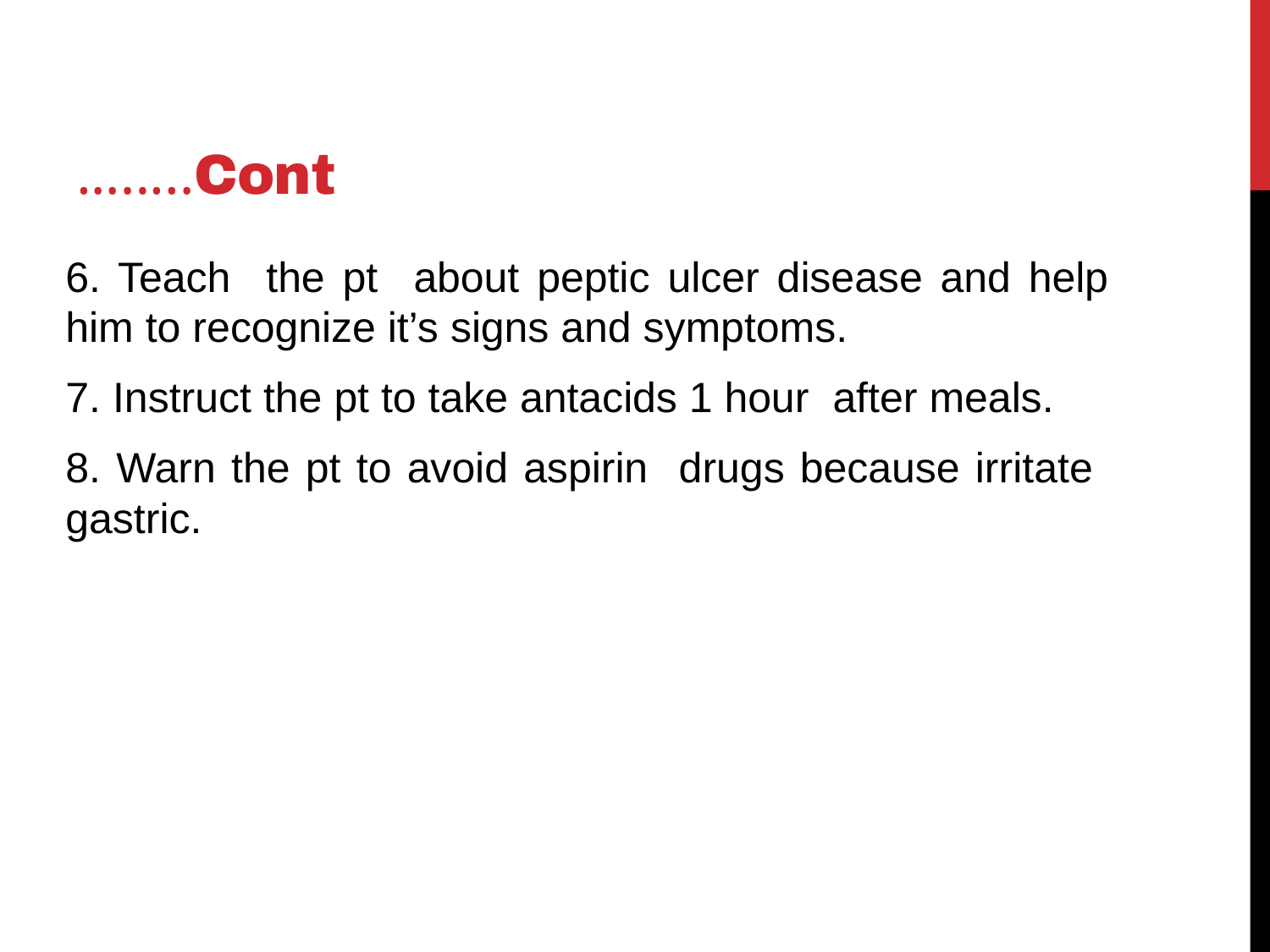

# Cont……..
6. Teach  the pt  about peptic ulcer disease and help him to recognize it’s signs and symptoms.
7. Instruct the pt to take antacids 1 hour  after meals.
8. Warn the pt to avoid aspirin  drugs because irritate  gastric.